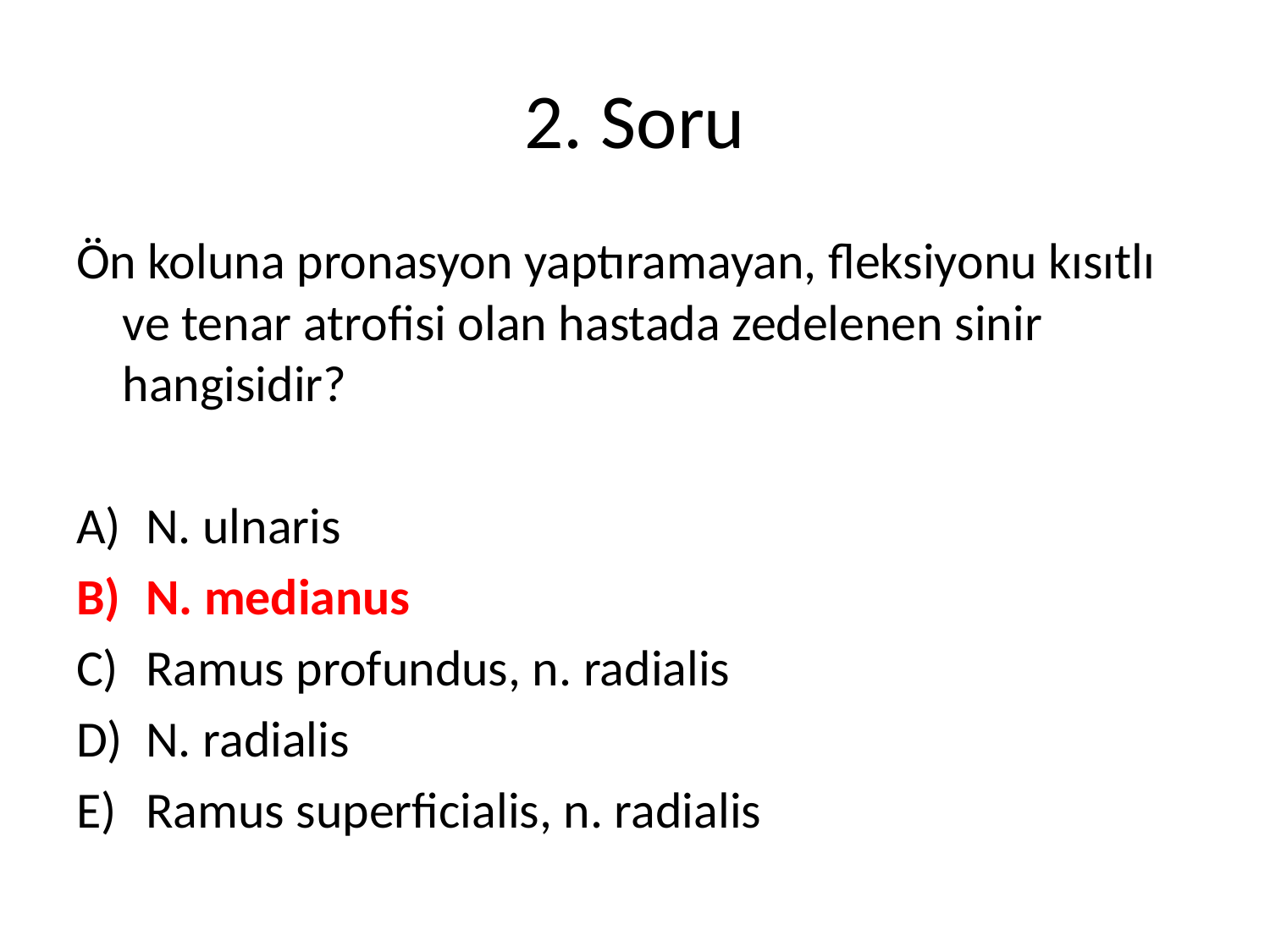

# 2. Soru
Ön koluna pronasyon yaptıramayan, fleksiyonu kısıtlı ve tenar atrofisi olan hastada zedelenen sinir hangisidir?

N. ulnaris
N. medianus
Ramus profundus, n. radialis
N. radialis
Ramus superficialis, n. radialis